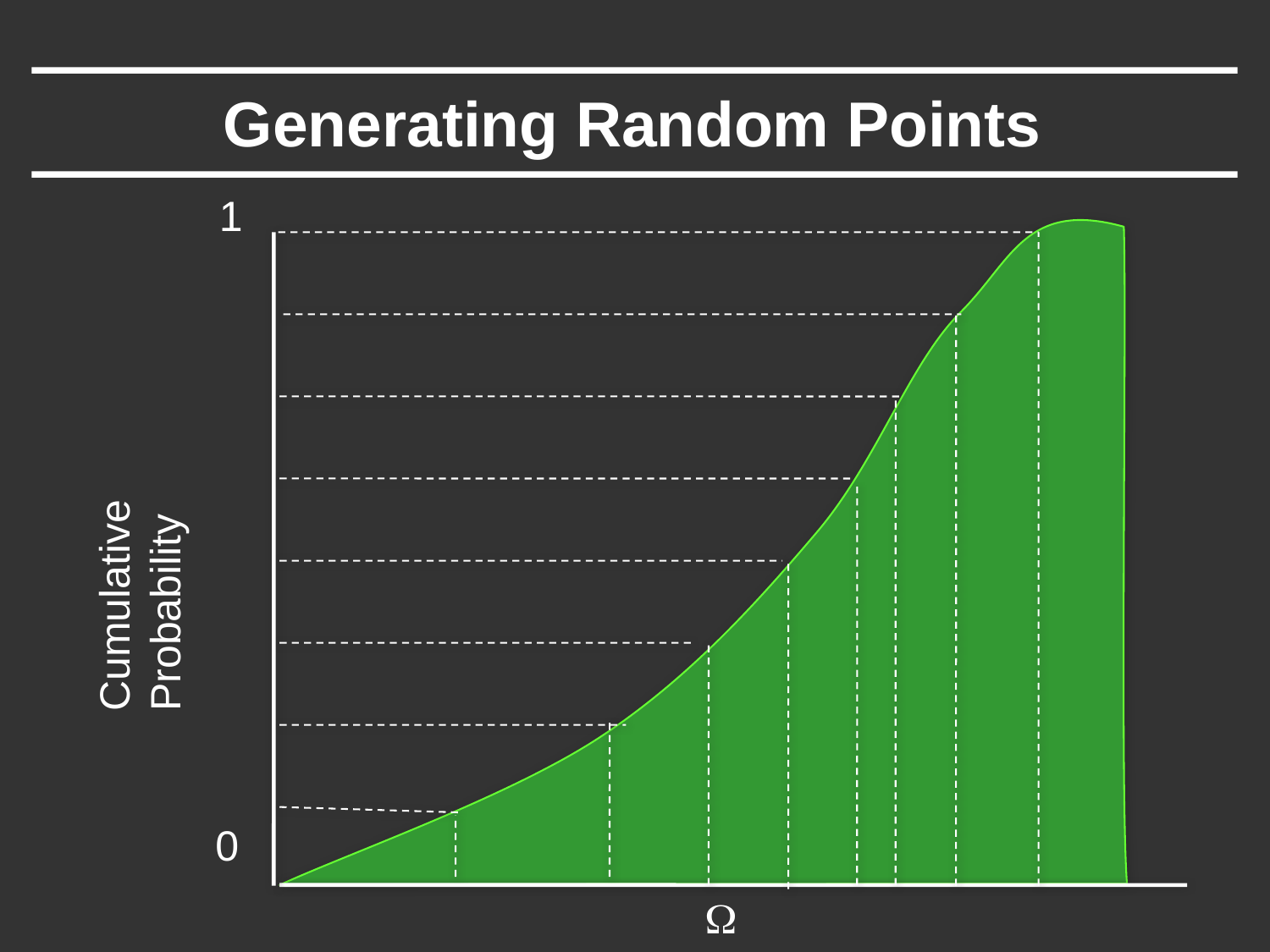

# Generating Random Points
1

Cumulative
Probability

0

Ω